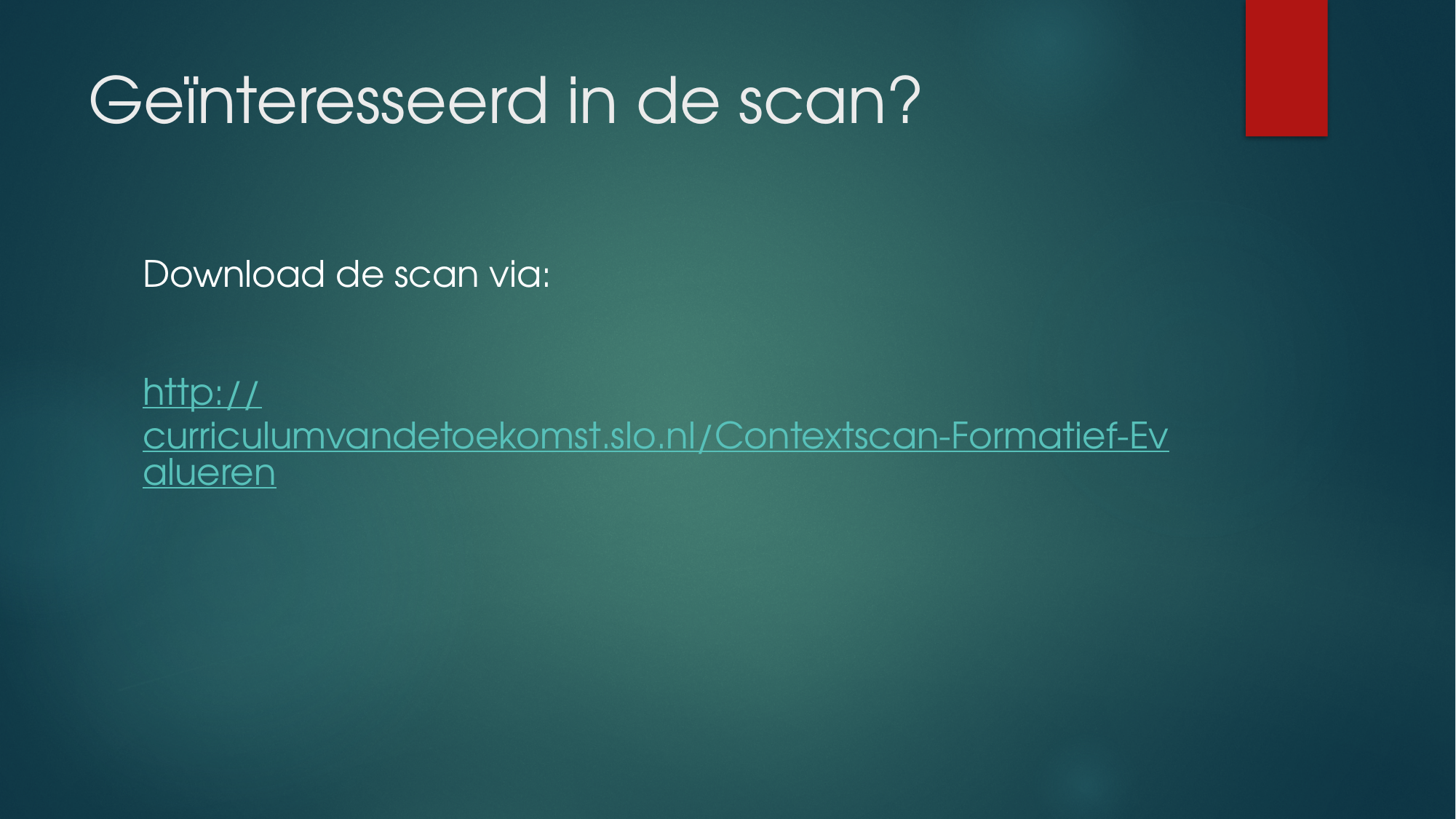

# Geïnteresseerd in de scan?
Download de scan via:

http://curriculumvandetoekomst.slo.nl/Contextscan-Formatief-Evalueren